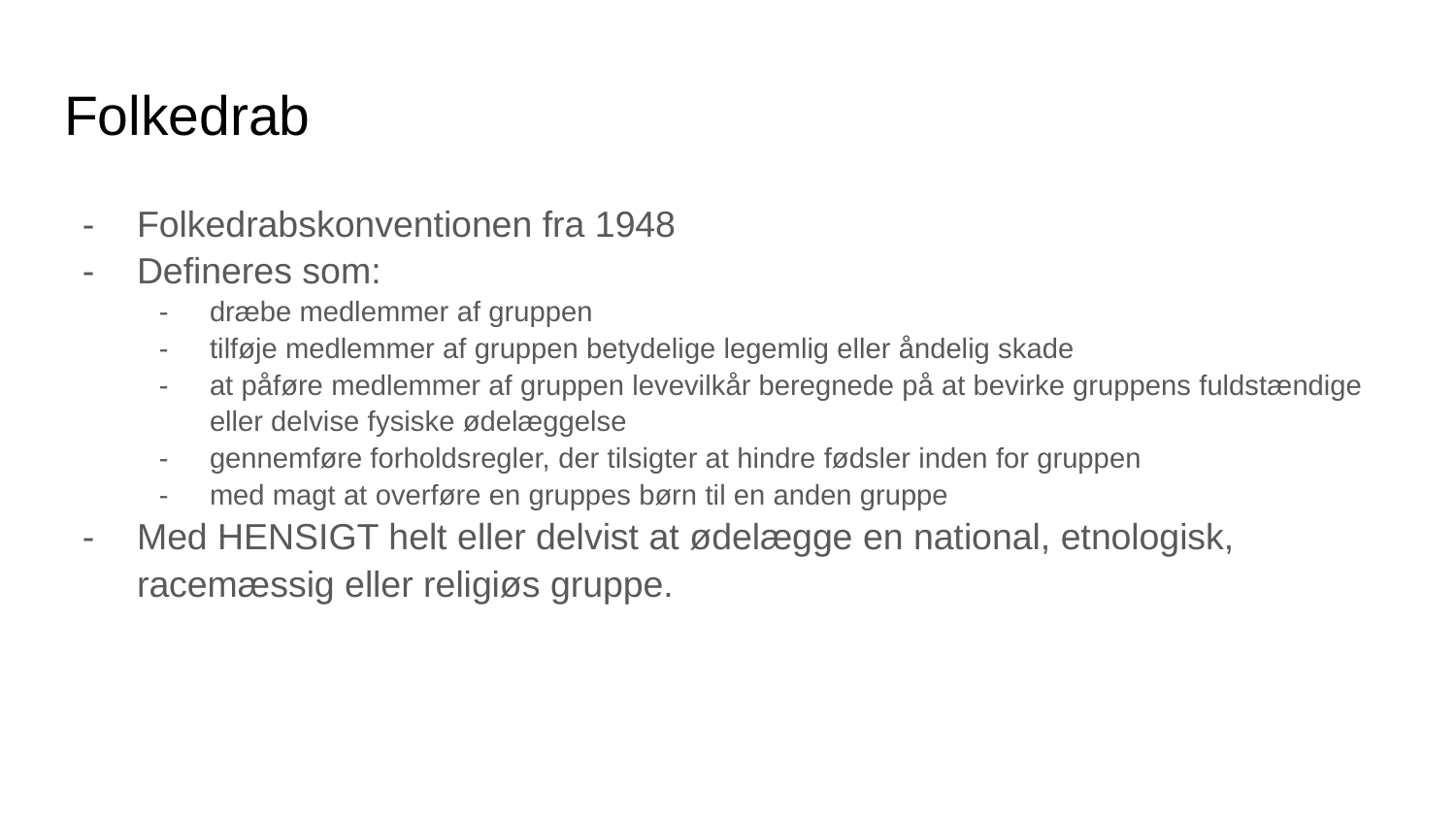

# Folkedrab
Folkedrabskonventionen fra 1948
Defineres som:
dræbe medlemmer af gruppen
tilføje medlemmer af gruppen betydelige legemlig eller åndelig skade
at påføre medlemmer af gruppen levevilkår beregnede på at bevirke gruppens fuldstændige eller delvise fysiske ødelæggelse
gennemføre forholdsregler, der tilsigter at hindre fødsler inden for gruppen
med magt at overføre en gruppes børn til en anden gruppe
Med HENSIGT helt eller delvist at ødelægge en national, etnologisk, racemæssig eller religiøs gruppe.